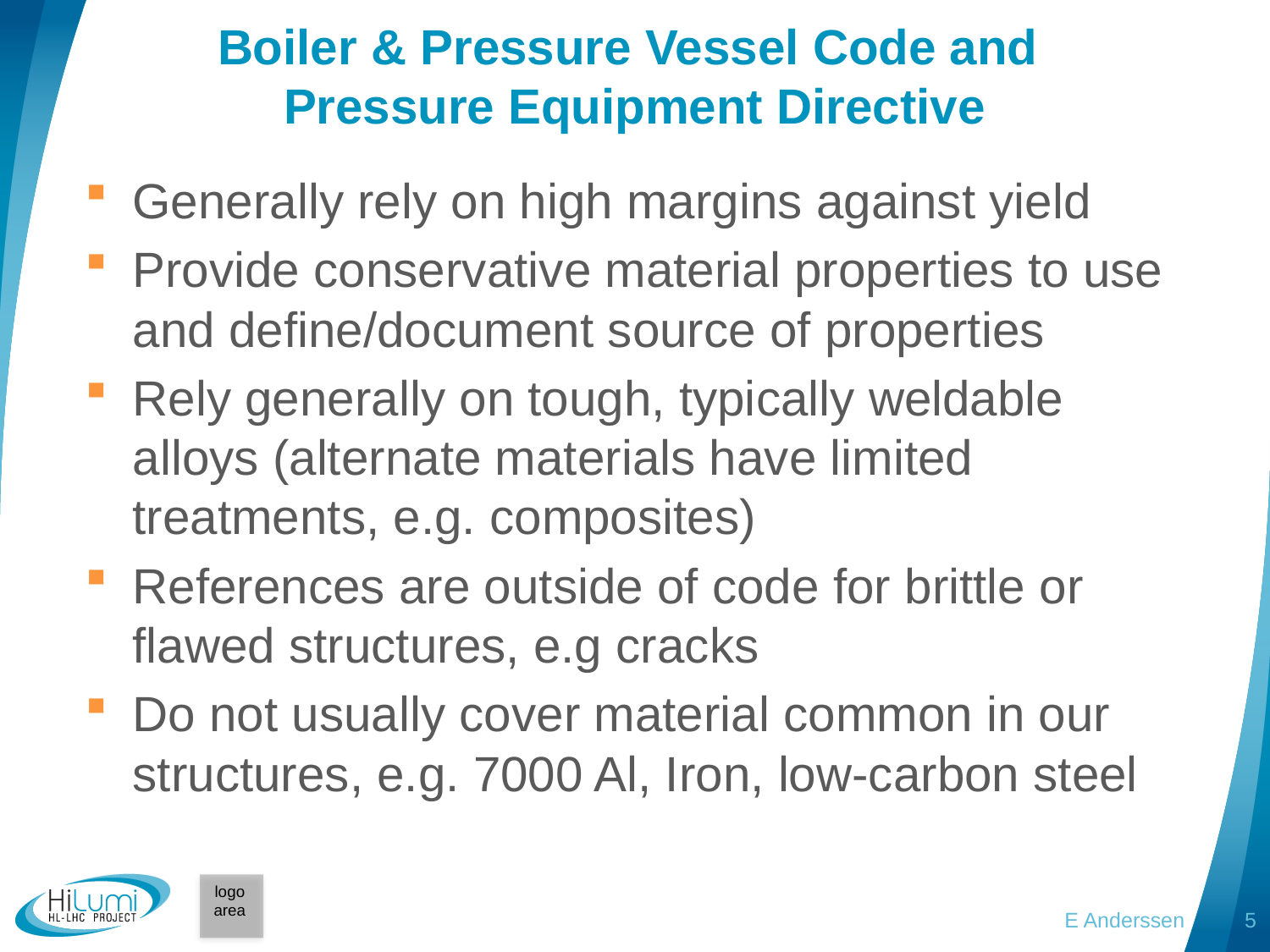

# Boiler & Pressure Vessel Code and Pressure Equipment Directive
Generally rely on high margins against yield
Provide conservative material properties to use and define/document source of properties
Rely generally on tough, typically weldable alloys (alternate materials have limited treatments, e.g. composites)
References are outside of code for brittle or flawed structures, e.g cracks
Do not usually cover material common in our structures, e.g. 7000 Al, Iron, low-carbon steel

E Anderssen
5